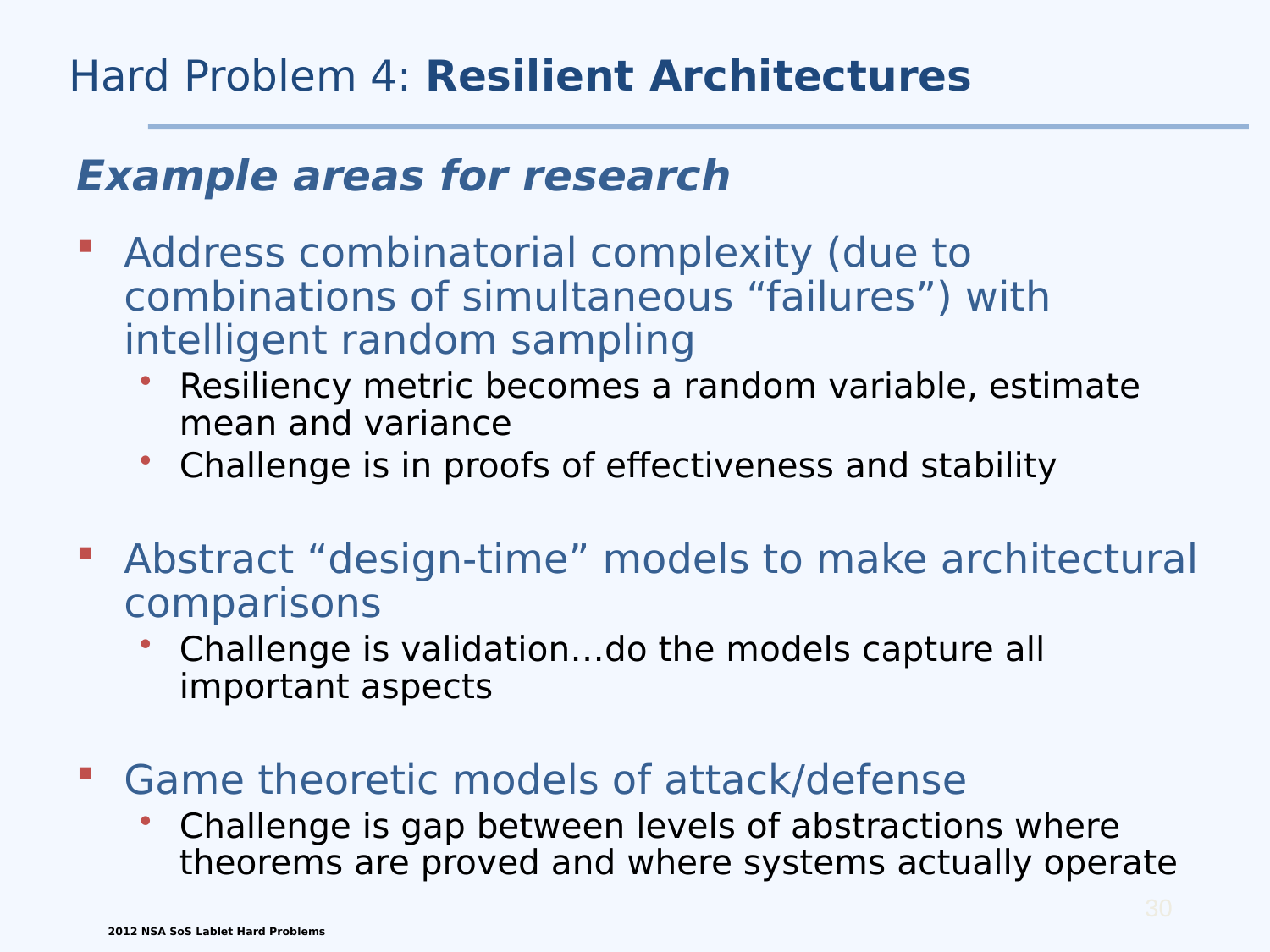

# Hard Problem 4: Resilient Architectures
Example areas for research

Address combinatorial complexity (due to combinations of simultaneous “failures”) with intelligent random sampling
Resiliency metric becomes a random variable, estimate mean and variance
Challenge is in proofs of effectiveness and stability

Abstract “design-time” models to make architectural comparisons
Challenge is validation…do the models capture all important aspects

Game theoretic models of attack/defense
Challenge is gap between levels of abstractions where theorems are proved and where systems actually operate
30